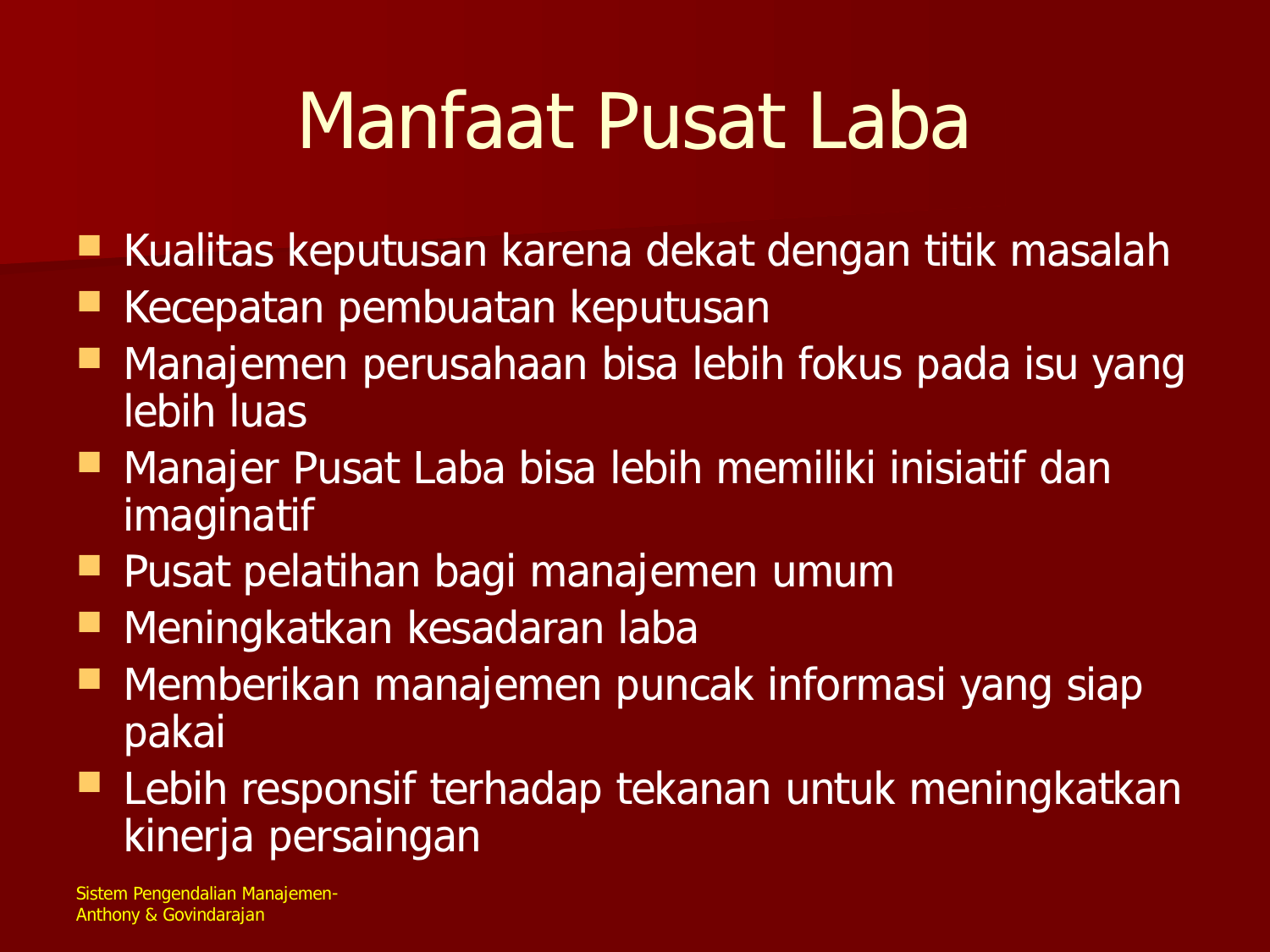

# Manfaat Pusat Laba
Kualitas keputusan karena dekat dengan titik masalah
Kecepatan pembuatan keputusan
Manajemen perusahaan bisa lebih fokus pada isu yang lebih luas
Manajer Pusat Laba bisa lebih memiliki inisiatif dan imaginatif
Pusat pelatihan bagi manajemen umum
Meningkatkan kesadaran laba
Memberikan manajemen puncak informasi yang siap pakai
Lebih responsif terhadap tekanan untuk meningkatkan kinerja persaingan
Sistem Pengendalian Manajemen-Anthony & Govindarajan